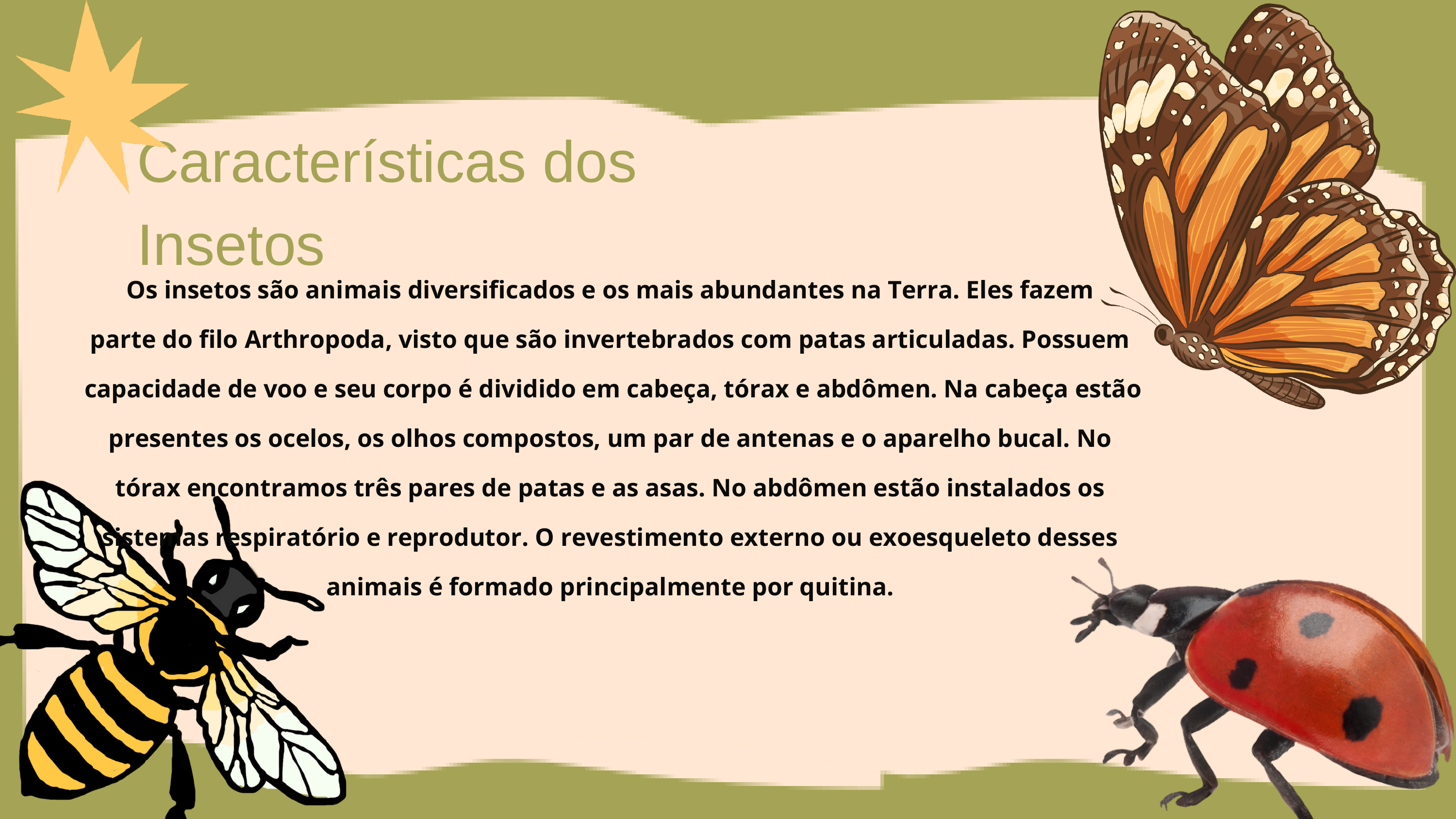

Características dos Insetos

Os insetos são animais diversificados e os mais abundantes na Terra. Eles fazem
parte do filo Arthropoda, visto que são invertebrados com patas articuladas. Possuem
capacidade de voo e seu corpo é dividido em cabeça, tórax e abdômen. Na cabeça estão presentes os ocelos, os olhos compostos, um par de antenas e o aparelho bucal. No
tórax encontramos três pares de patas e as asas. No abdômen estão instalados os
sistemas respiratório e reprodutor. O revestimento externo ou exoesqueleto desses
animais é formado principalmente por quitina.